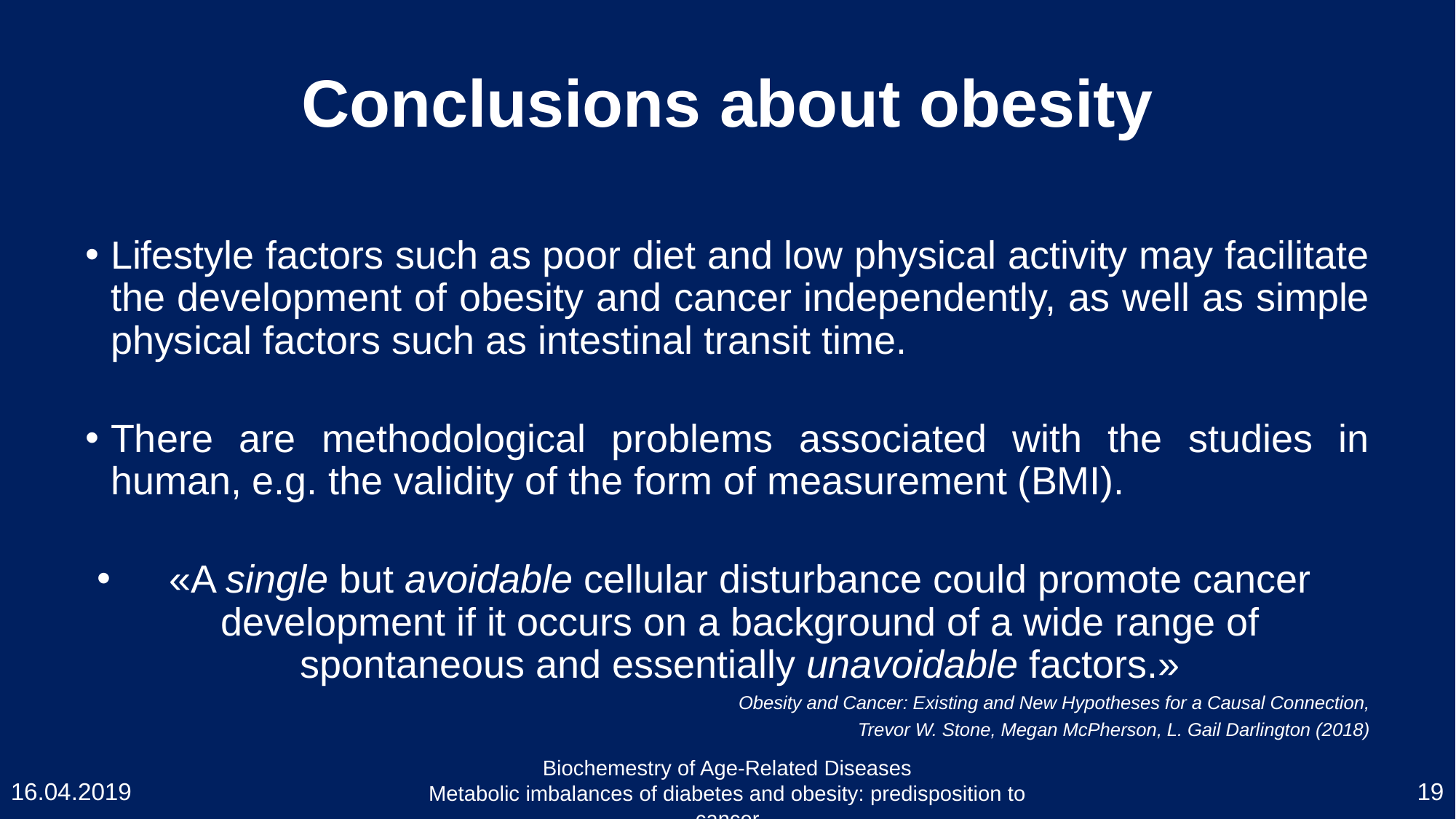

# Conclusions about obesity
Lifestyle factors such as poor diet and low physical activity may facilitate the development of obesity and cancer independently, as well as simple physical factors such as intestinal transit time.

There are methodological problems associated with the studies in human, e.g. the validity of the form of measurement (BMI).

«A single but avoidable cellular disturbance could promote cancer development if it occurs on a background of a wide range of spontaneous and essentially unavoidable factors.»
Obesity and Cancer: Existing and New Hypotheses for a Causal Connection,
Trevor W. Stone, Megan McPherson, L. Gail Darlington (2018)
Biochemestry of Age-Related Diseases
Metabolic imbalances of diabetes and obesity: predisposition to cancer
16.04.2019
19